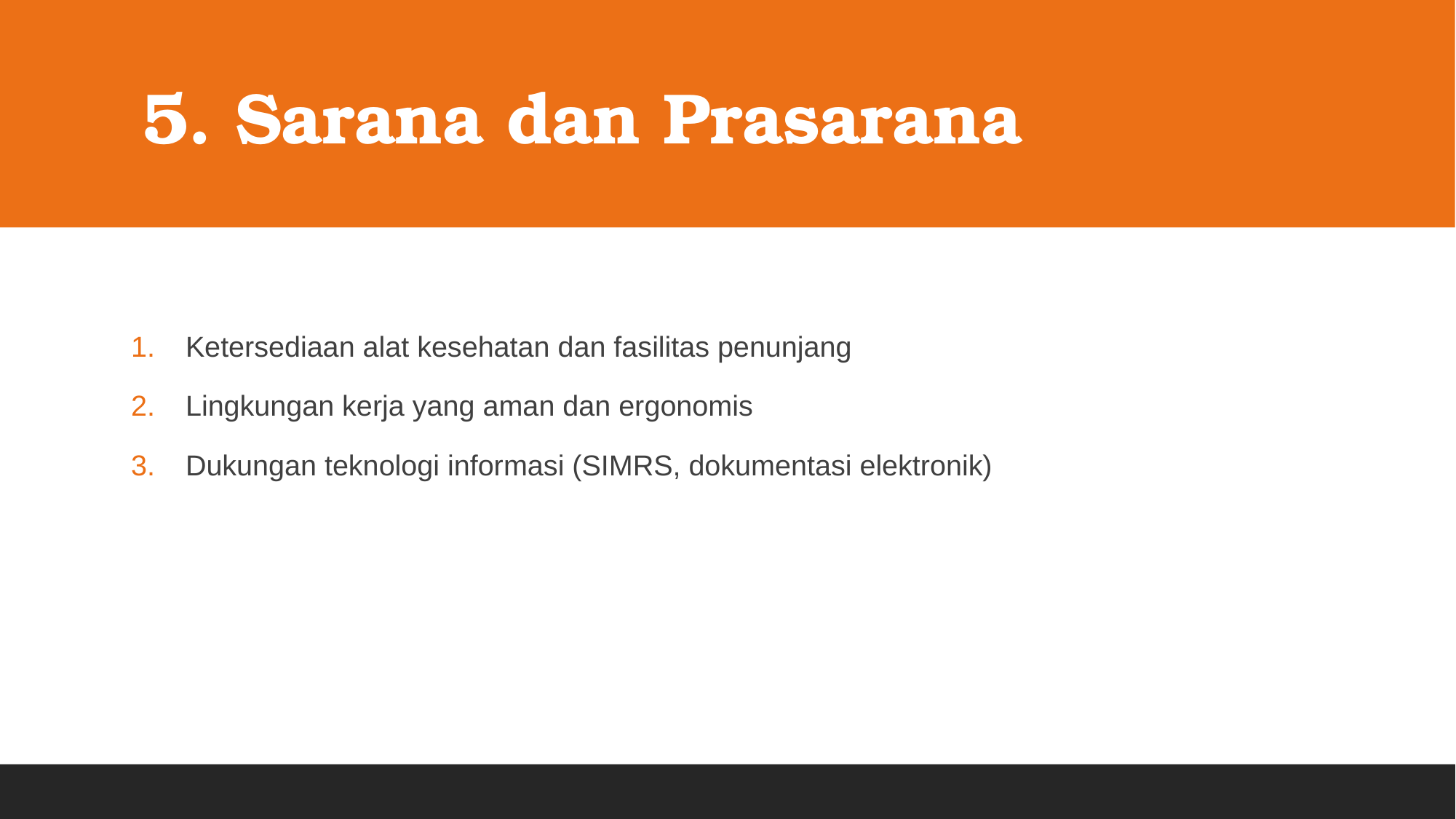

# 5. Sarana dan Prasarana
Ketersediaan alat kesehatan dan fasilitas penunjang
Lingkungan kerja yang aman dan ergonomis
Dukungan teknologi informasi (SIMRS, dokumentasi elektronik)